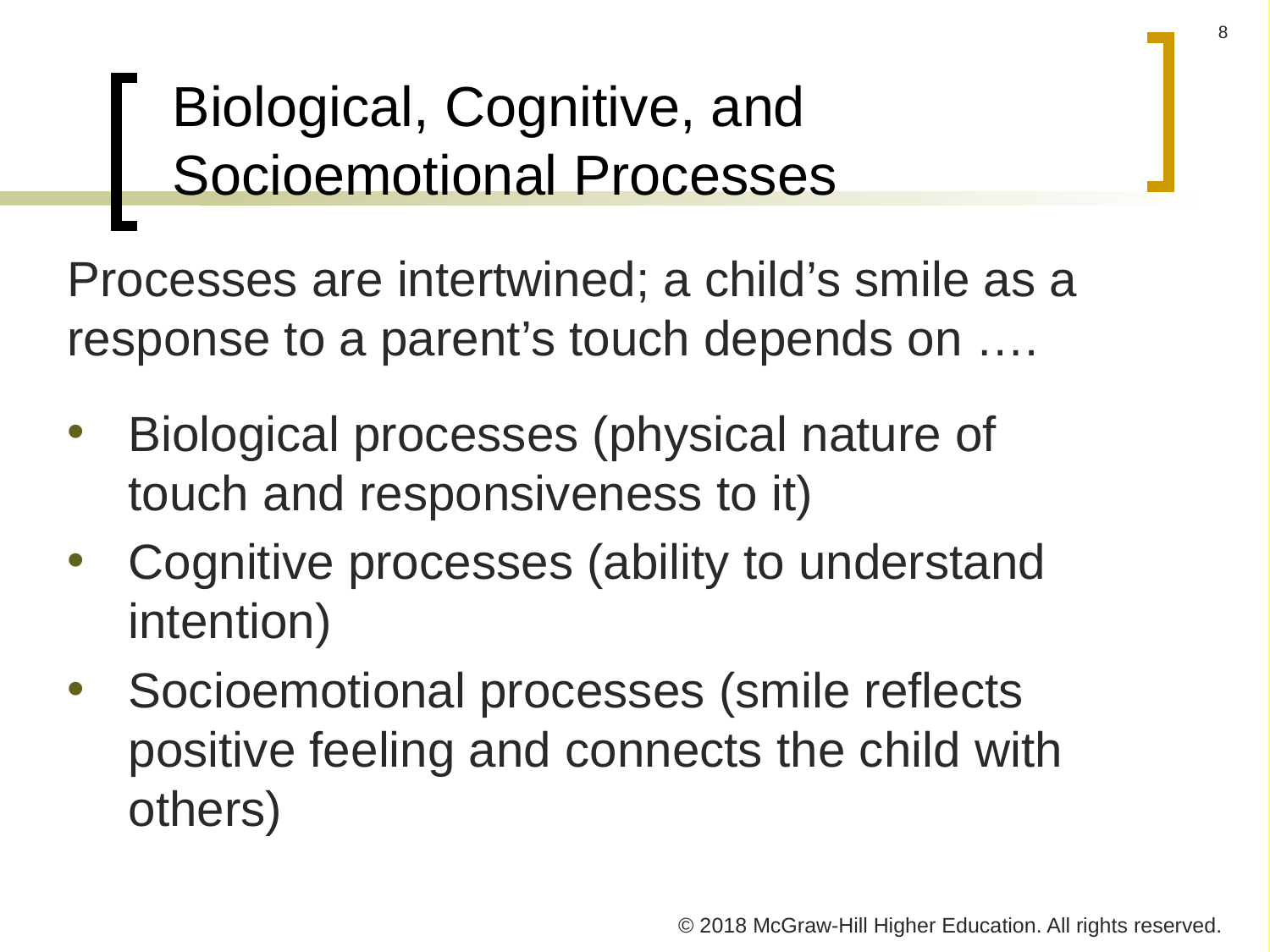

# Biological, Cognitive, and Socioemotional Processes
Processes are intertwined; a child’s smile as a response to a parent’s touch depends on ….
Biological processes (physical nature of touch and responsiveness to it)
Cognitive processes (ability to understand intention)
Socioemotional processes (smile reflects positive feeling and connects the child with others)